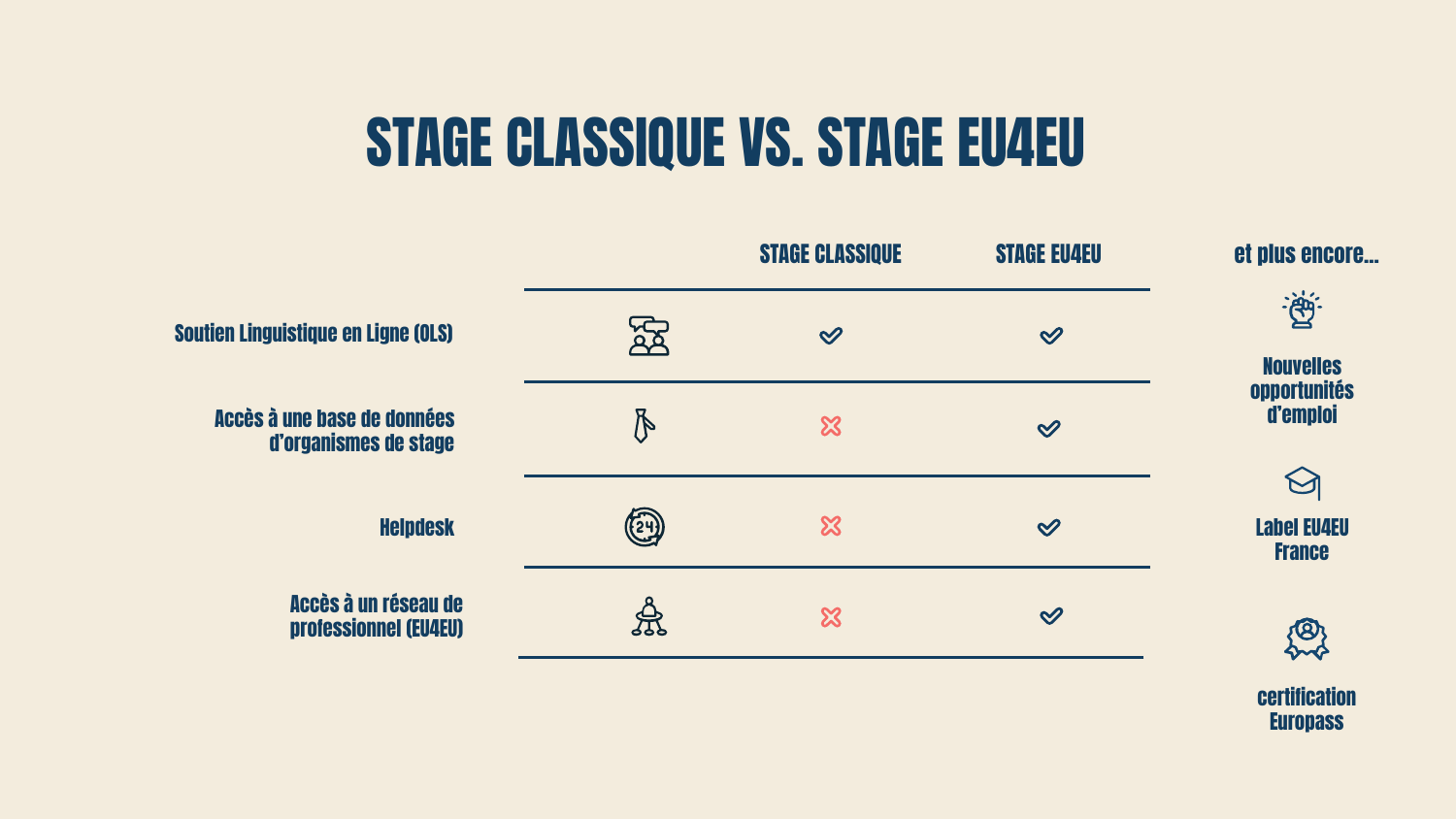

# STAGE CLASSIQUE VS. STAGE EU4EU
STAGE CLASSIQUE
STAGE EU4EU
et plus encore...

Soutien Linguistique en Ligne (OLS)

Nouvelles opportunités d’emploi
Accès à une base de données d’organismes de stage

Helpdesk
Label EU4EU France

Accès à un réseau de professionnel (EU4EU)

certification Europass